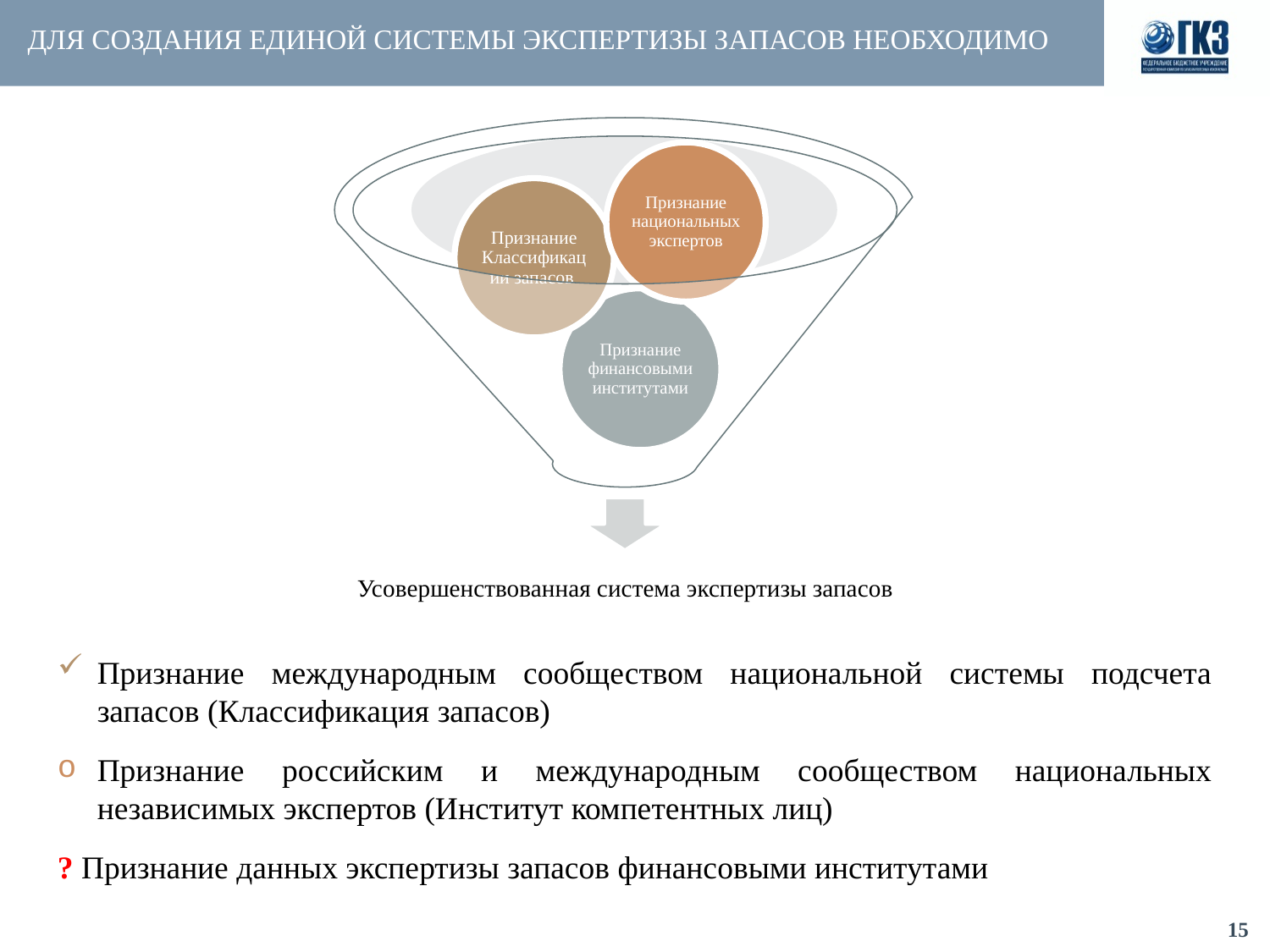

# Для создания единой системы экспертизы запасов необходимо
Усовершенствованная система экспертизы запасов
Признание финансовыми институтами
Признание Классификации запасов
Признание национальных экспертов
Признание международным сообществом национальной системы подсчета запасов (Классификация запасов)
Признание российским и международным сообществом национальных независимых экспертов (Институт компетентных лиц)
? Признание данных экспертизы запасов финансовыми институтами
15